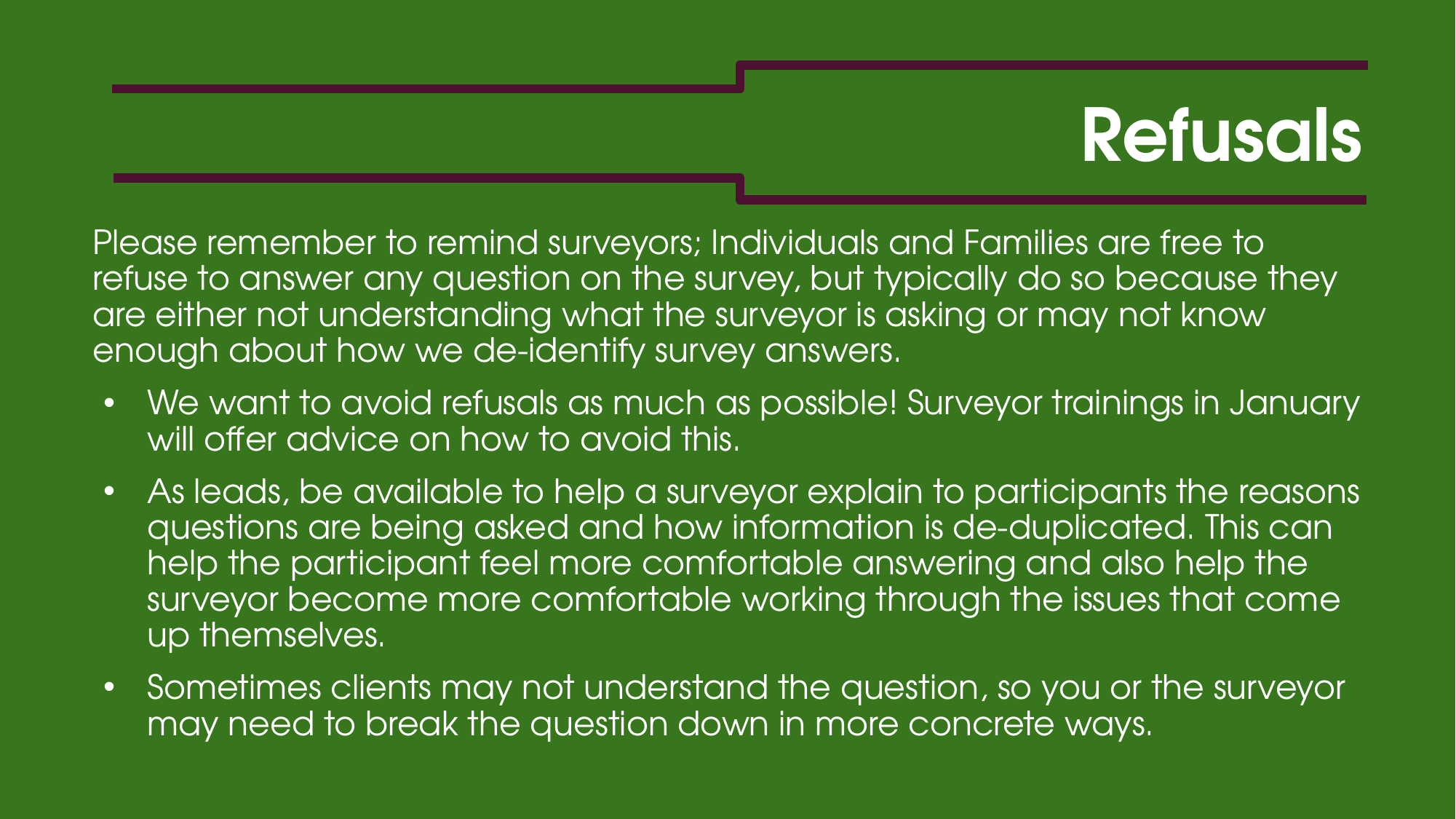

# Refusals
Please remember to remind surveyors; Individuals and Families are free to refuse to answer any question on the survey, but typically do so because they are either not understanding what the surveyor is asking or may not know enough about how we de-identify survey answers.

We want to avoid refusals as much as possible! Surveyor trainings in January will offer advice on how to avoid this.

As leads, be available to help a surveyor explain to participants the reasons questions are being asked and how information is de-duplicated. This can help the participant feel more comfortable answering and also help the surveyor become more comfortable working through the issues that come up themselves.

Sometimes clients may not understand the question, so you or the surveyor may need to break the question down in more concrete ways.